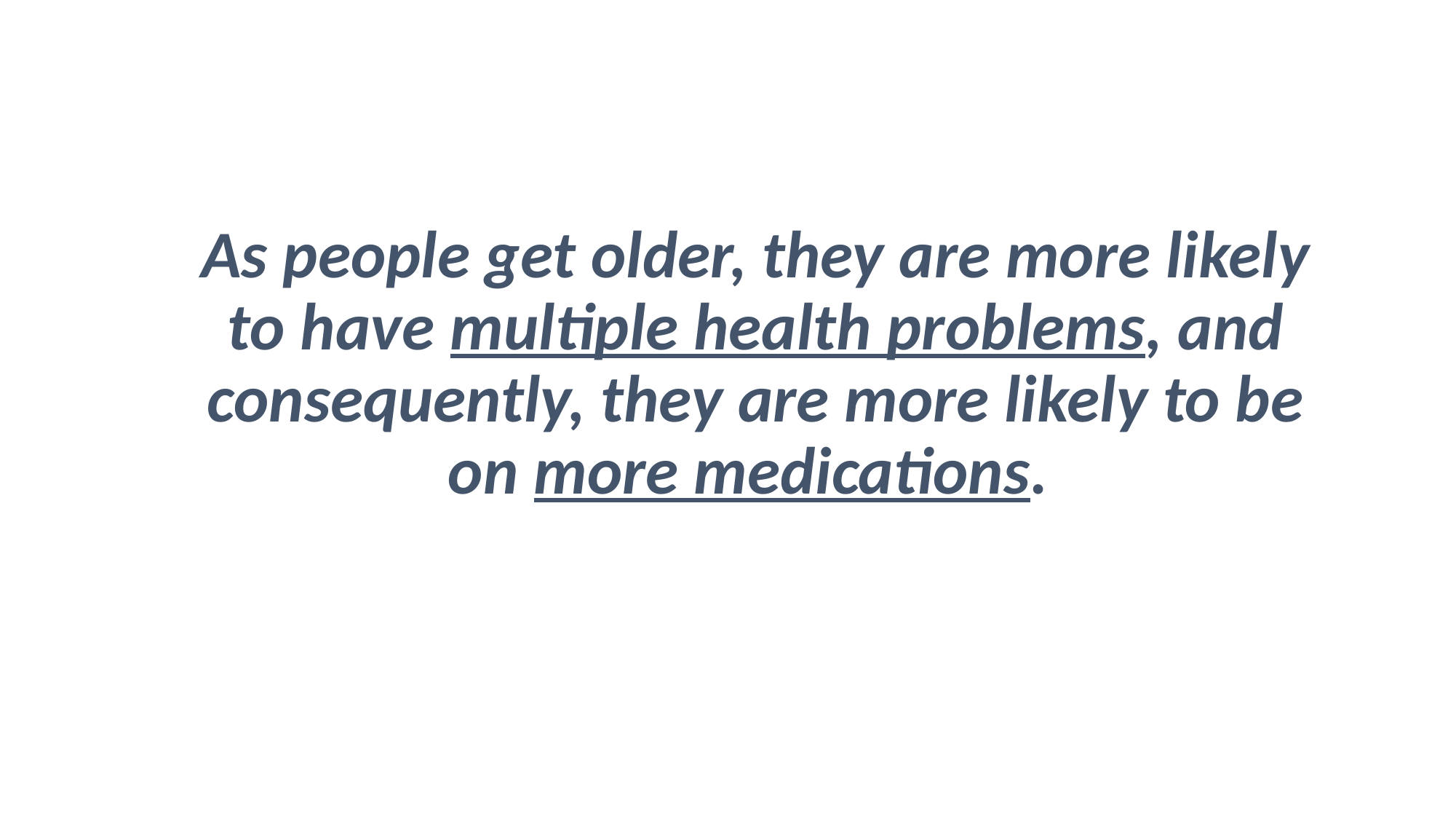

As people get older, they are more likely to have multiple health problems, and consequently, they are more likely to be on more medications.